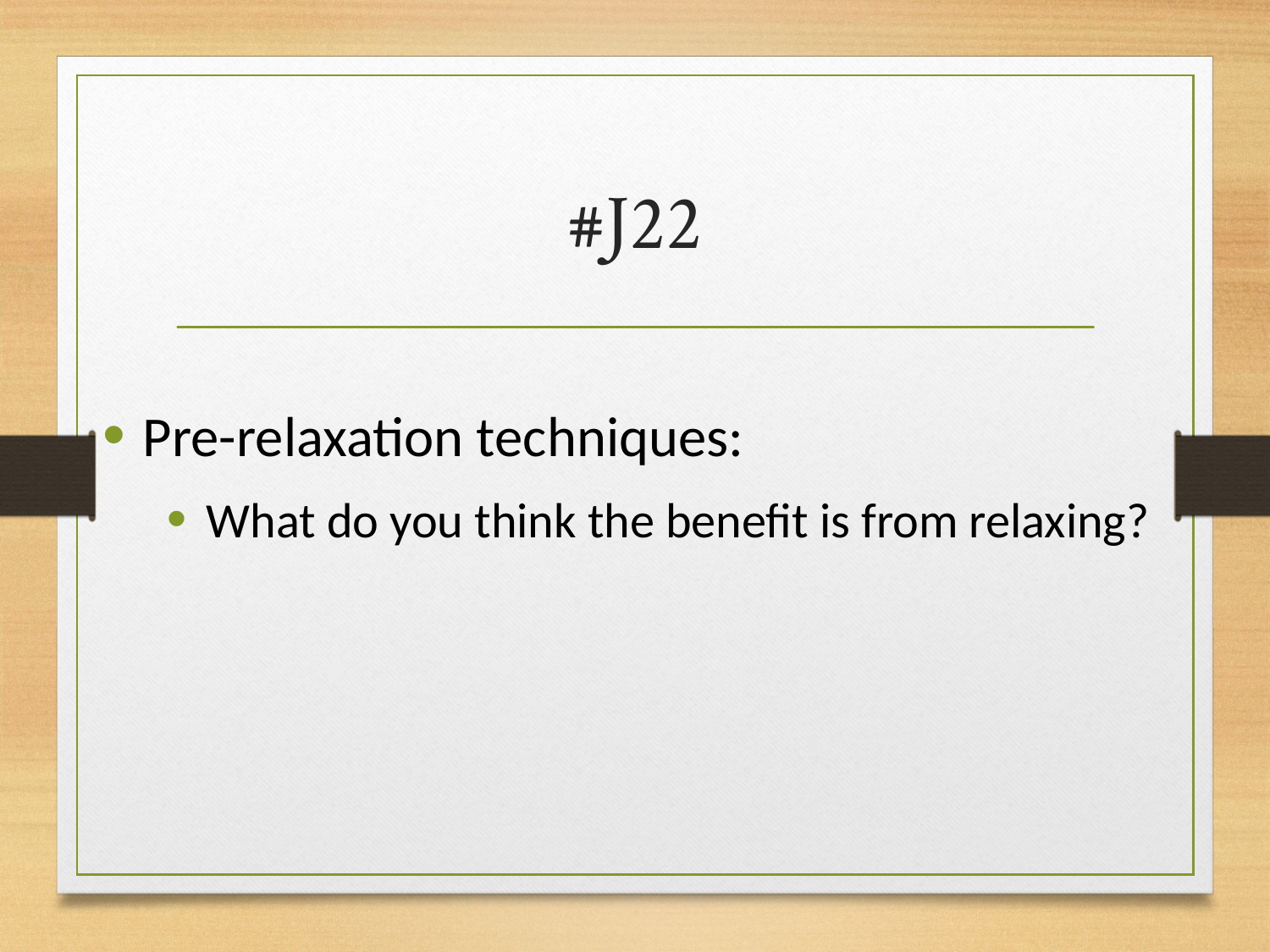

# #J22

Pre-relaxation techniques:
What do you think the benefit is from relaxing?